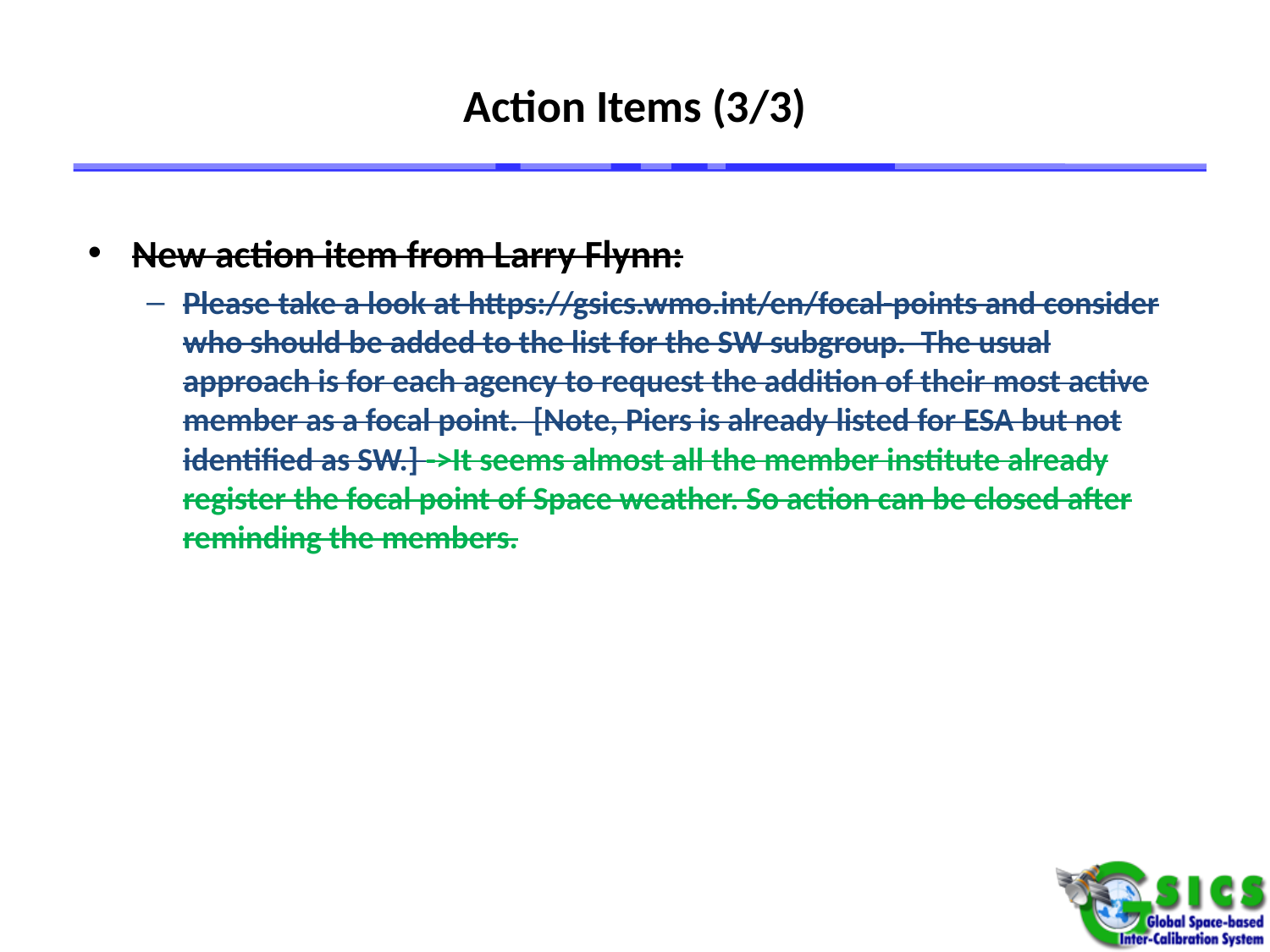

# Action Items (3/3)
New action item from Larry Flynn:
Please take a look at https://gsics.wmo.int/en/focal-points and consider who should be added to the list for the SW subgroup.  The usual approach is for each agency to request the addition of their most active member as a focal point.  [Note, Piers is already listed for ESA but not identified as SW.] ->It seems almost all the member institute already register the focal point of Space weather. So action can be closed after reminding the members.